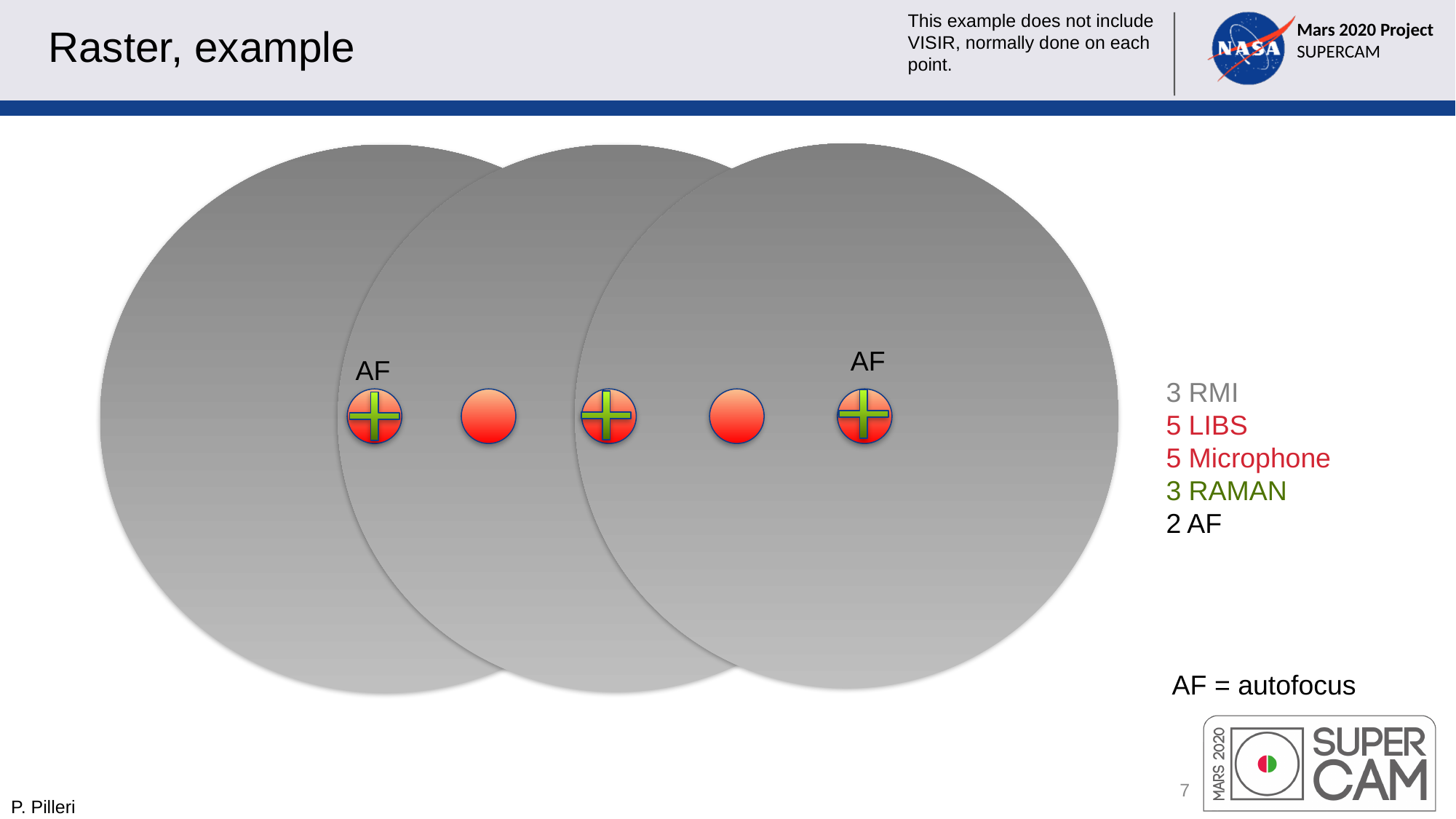

This example does not include VISIR, normally done on each point.
# Raster, example

AF
AF
3 RMI
5 LIBS
5 Microphone
3 RAMAN
2 AF

AF = autofocus
7
P. Pilleri